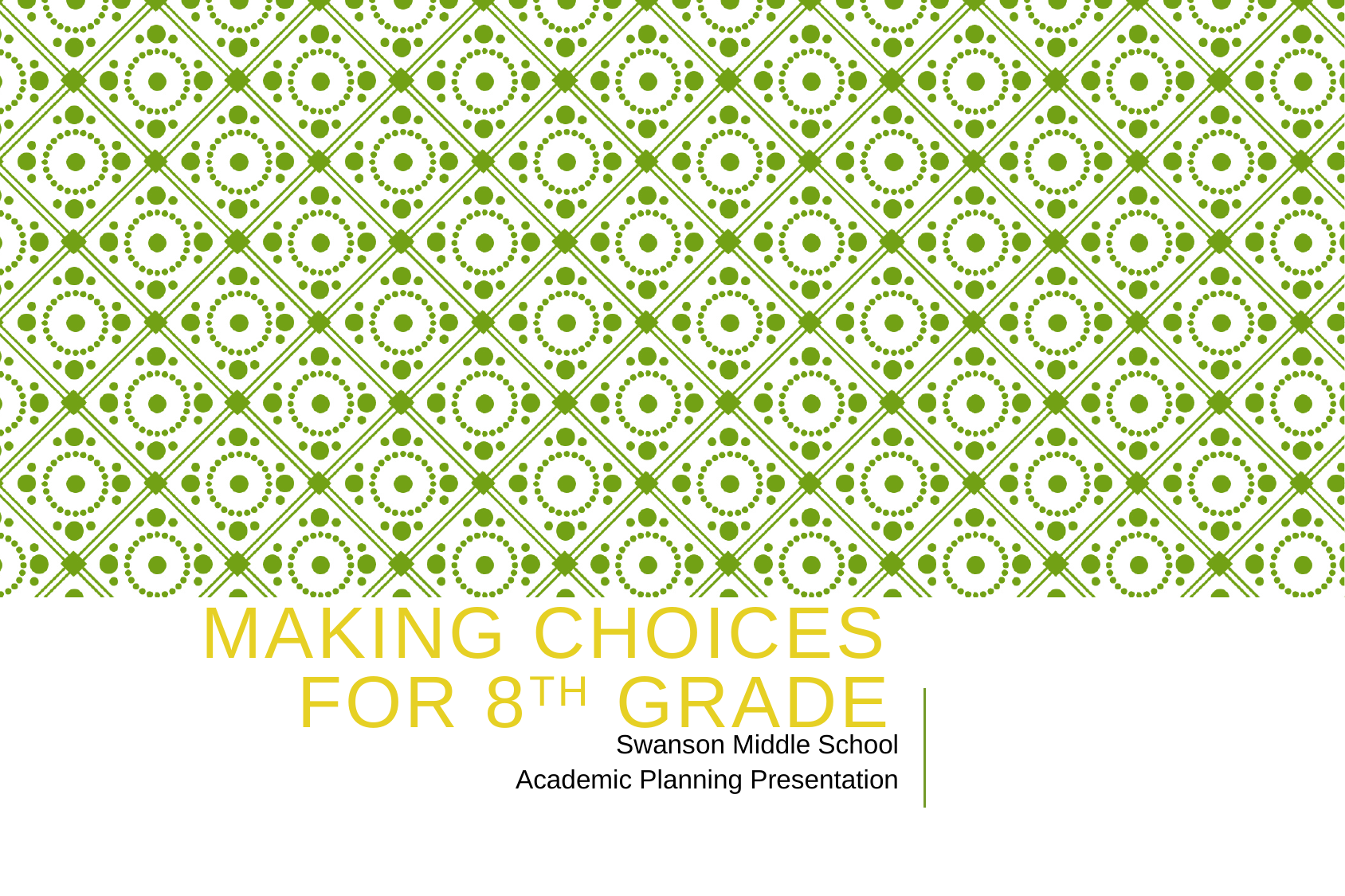

Swanson Middle School
Academic Planning Presentation
# Making Choices for 8th Grade